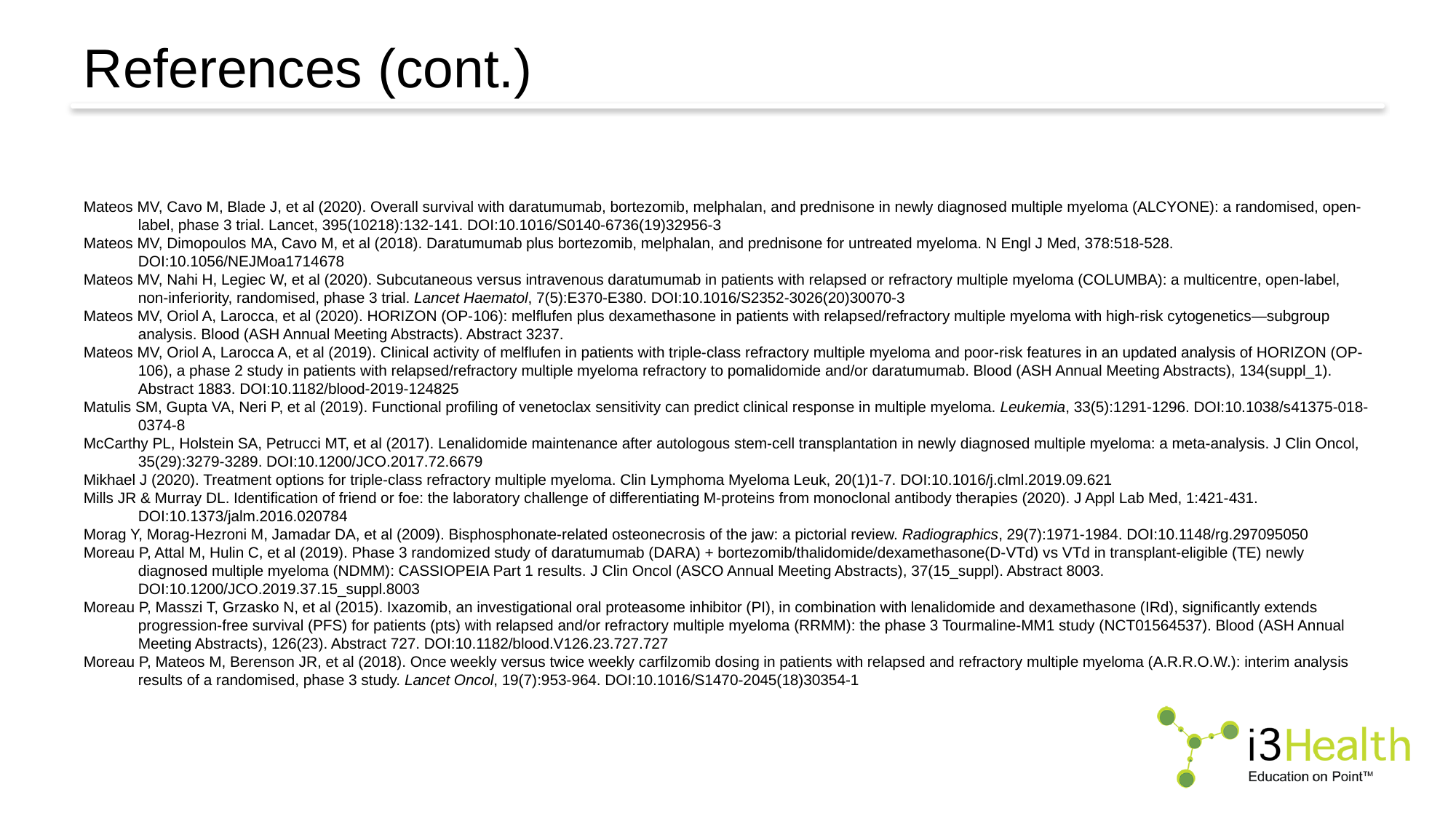

# References (cont.)
Mateos MV, Cavo M, Blade J, et al (2020). Overall survival with daratumumab, bortezomib, melphalan, and prednisone in newly diagnosed multiple myeloma (ALCYONE): a randomised, open-label, phase 3 trial. Lancet, 395(10218):132-141. DOI:10.1016/S0140-6736(19)32956-3
Mateos MV, Dimopoulos MA, Cavo M, et al (2018). Daratumumab plus bortezomib, melphalan, and prednisone for untreated myeloma. N Engl J Med, 378:518-528. DOI:10.1056/NEJMoa1714678
Mateos MV, Nahi H, Legiec W, et al (2020). Subcutaneous versus intravenous daratumumab in patients with relapsed or refractory multiple myeloma (COLUMBA): a multicentre, open-label, non-inferiority, randomised, phase 3 trial. Lancet Haematol, 7(5):E370-E380. DOI:10.1016/S2352-3026(20)30070-3
Mateos MV, Oriol A, Larocca, et al (2020). HORIZON (OP-106): melflufen plus dexamethasone in patients with relapsed/refractory multiple myeloma with high-risk cytogenetics—subgroup analysis. Blood (ASH Annual Meeting Abstracts). Abstract 3237.
Mateos MV, Oriol A, Larocca A, et al (2019). Clinical activity of melflufen in patients with triple-class refractory multiple myeloma and poor-risk features in an updated analysis of HORIZON (OP-106), a phase 2 study in patients with relapsed/refractory multiple myeloma refractory to pomalidomide and/or daratumumab. Blood (ASH Annual Meeting Abstracts), 134(suppl_1). Abstract 1883. DOI:10.1182/blood-2019-124825
Matulis SM, Gupta VA, Neri P, et al (2019). Functional profiling of venetoclax sensitivity can predict clinical response in multiple myeloma. Leukemia, 33(5):1291-1296. DOI:10.1038/s41375-018-0374-8
McCarthy PL, Holstein SA, Petrucci MT, et al (2017). Lenalidomide maintenance after autologous stem-cell transplantation in newly diagnosed multiple myeloma: a meta-analysis. J Clin Oncol, 35(29):3279-3289. DOI:10.1200/JCO.2017.72.6679
Mikhael J (2020). Treatment options for triple-class refractory multiple myeloma. Clin Lymphoma Myeloma Leuk, 20(1)1-7. DOI:10.1016/j.clml.2019.09.621
Mills JR & Murray DL. Identification of friend or foe: the laboratory challenge of differentiating M-proteins from monoclonal antibody therapies (2020). J Appl Lab Med, 1:421-431. DOI:10.1373/jalm.2016.020784
Morag Y, Morag-Hezroni M, Jamadar DA, et al (2009). Bisphosphonate-related osteonecrosis of the jaw: a pictorial review. Radiographics, 29(7):1971-1984. DOI:10.1148/rg.297095050
Moreau P, Attal M, Hulin C, et al (2019). Phase 3 randomized study of daratumumab (DARA) + bortezomib/thalidomide/dexamethasone(D-VTd) vs VTd in transplant-eligible (TE) newly diagnosed multiple myeloma (NDMM): CASSIOPEIA Part 1 results. J Clin Oncol (ASCO Annual Meeting Abstracts), 37(15_suppl). Abstract 8003. DOI:10.1200/JCO.2019.37.15_suppl.8003
Moreau P, Masszi T, Grzasko N, et al (2015). Ixazomib, an investigational oral proteasome inhibitor (PI), in combination with lenalidomide and dexamethasone (IRd), significantly extends progression-free survival (PFS) for patients (pts) with relapsed and/or refractory multiple myeloma (RRMM): the phase 3 Tourmaline-MM1 study (NCT01564537). Blood (ASH Annual Meeting Abstracts), 126(23). Abstract 727. DOI:10.1182/blood.V126.23.727.727
Moreau P, Mateos M, Berenson JR, et al (2018). Once weekly versus twice weekly carfilzomib dosing in patients with relapsed and refractory multiple myeloma (A.R.R.O.W.): interim analysis results of a randomised, phase 3 study. Lancet Oncol, 19(7):953-964. DOI:10.1016/S1470-2045(18)30354-1